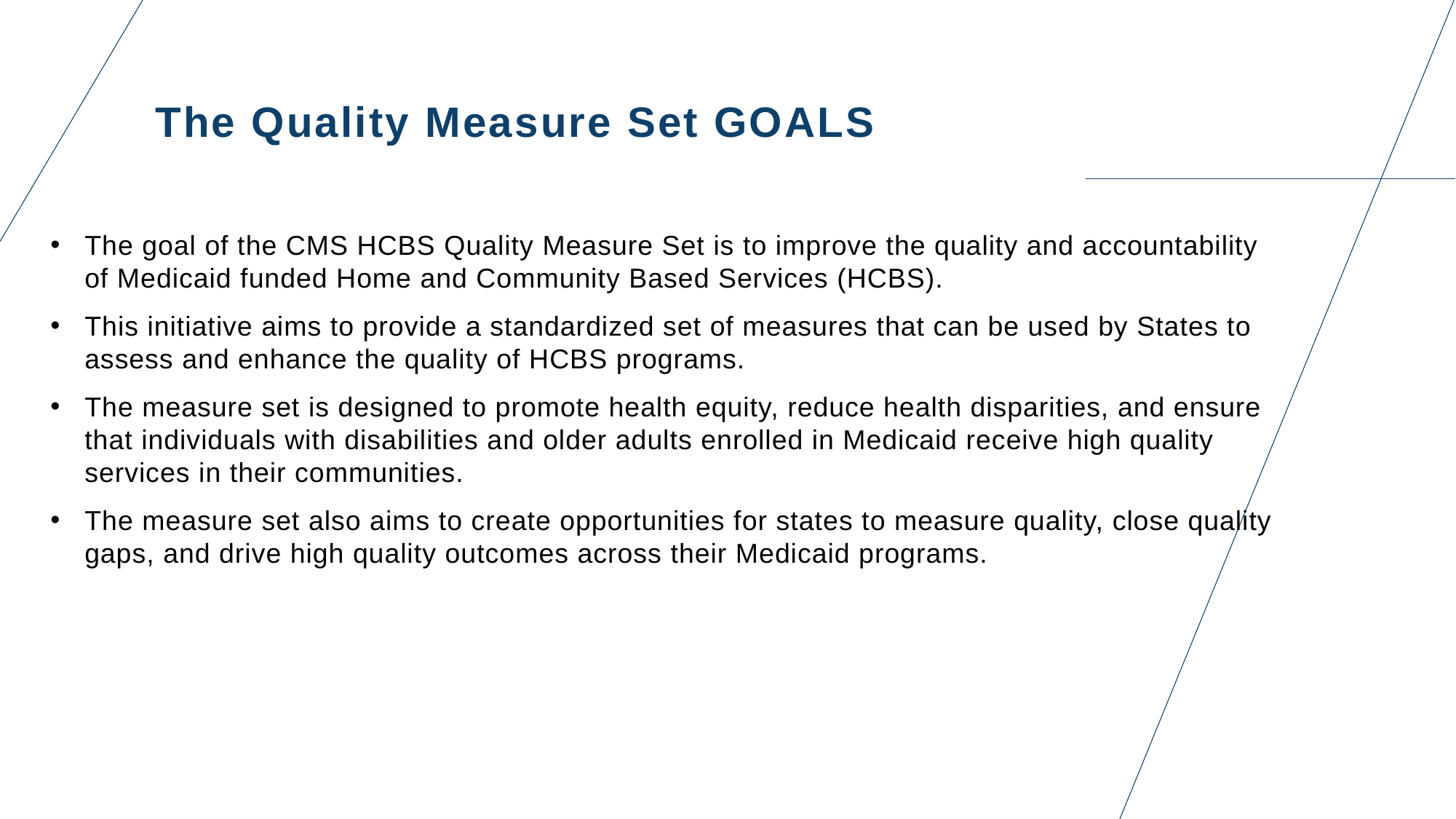

# The Quality Measure Set GOALS
The goal of the CMS HCBS Quality Measure Set is to improve the quality and accountability of Medicaid funded Home and Community Based Services (HCBS).
This initiative aims to provide a standardized set of measures that can be used by States to assess and enhance the quality of HCBS programs.
The measure set is designed to promote health equity, reduce health disparities, and ensure that individuals with disabilities and older adults enrolled in Medicaid receive high quality services in their communities.
The measure set also aims to create opportunities for states to measure quality, close quality gaps, and drive high quality outcomes across their Medicaid programs.